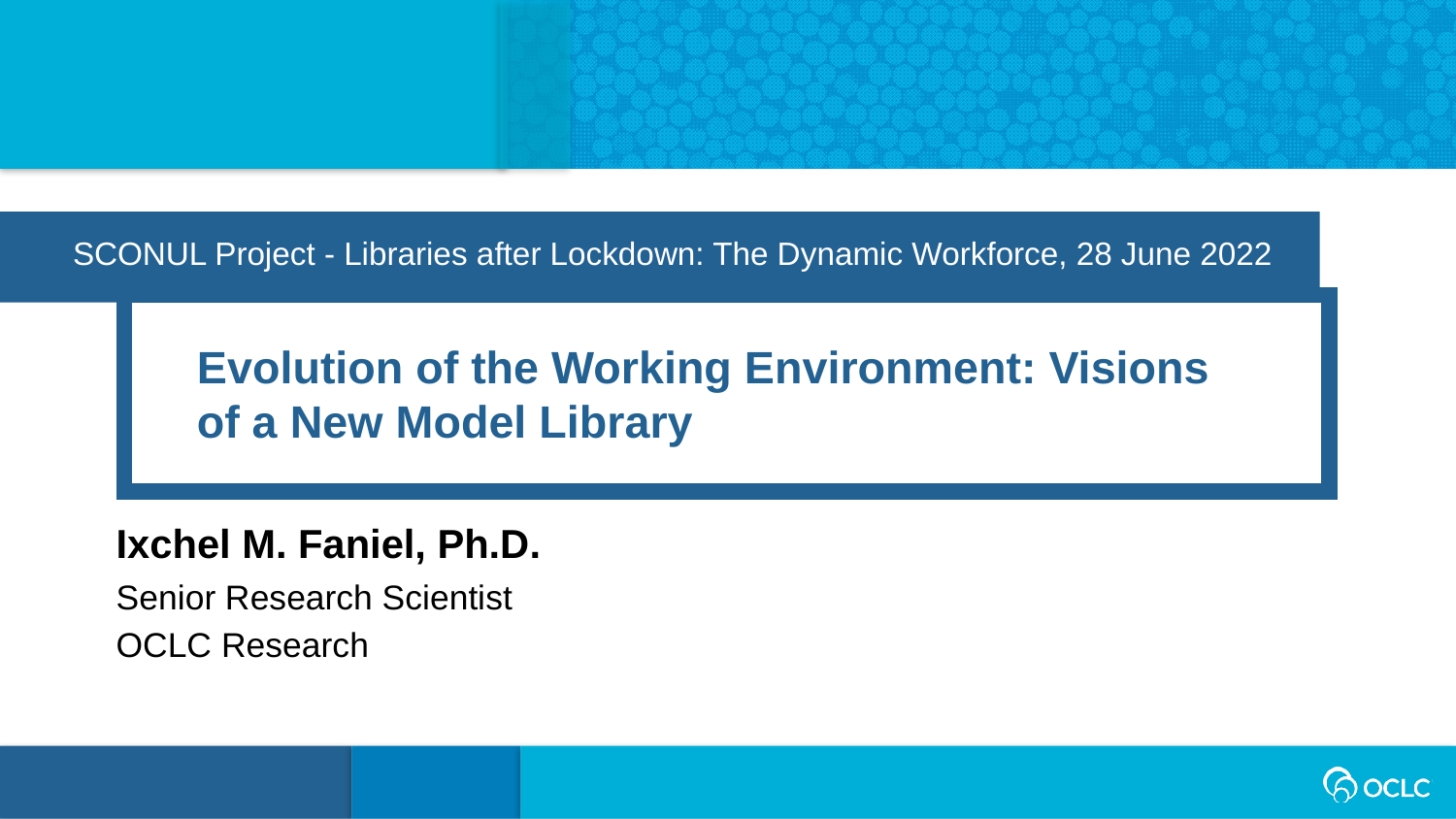

SCONUL Project - Libraries after Lockdown: The Dynamic Workforce, 28 June 2022
Evolution of the Working Environment: Visions of a New Model Library
Ixchel M. Faniel, Ph.D.
Senior Research Scientist
OCLC Research